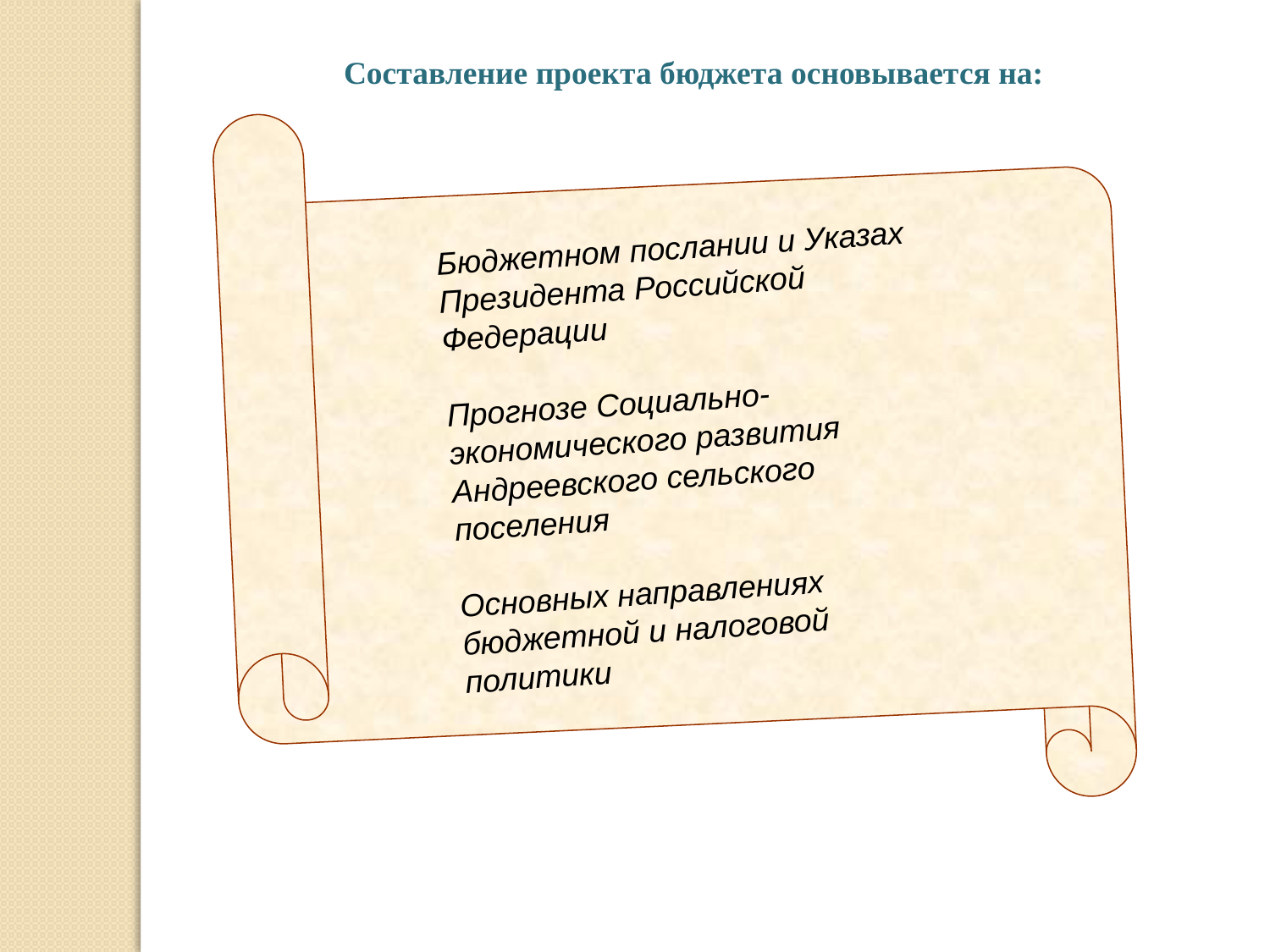

Составление проекта бюджета основывается на:

Бюджетном послании и Указах Президента Российской Федерации

Прогнозе Социально-экономического развития Андреевского сельского поселения

Основных направлениях бюджетной и налоговой политики